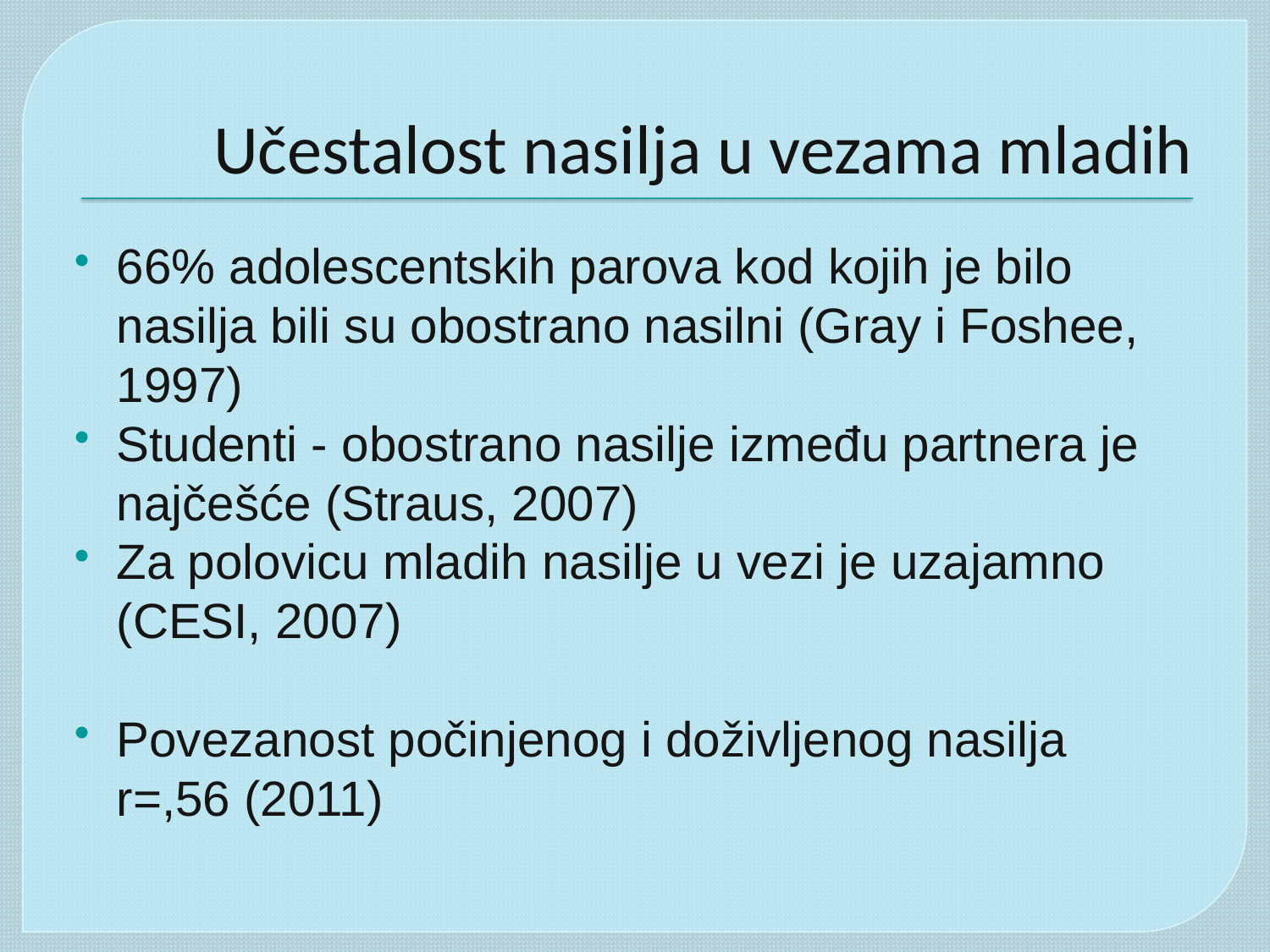

# Učestalost nasilja u vezama mladih
66% adolescentskih parova kod kojih je bilo nasilja bili su obostrano nasilni (Gray i Foshee, 1997)
Studenti - obostrano nasilje između partnera je najčešće (Straus, 2007)
Za polovicu mladih nasilje u vezi je uzajamno (CESI, 2007)

Povezanost počinjenog i doživljenog nasilja r=,56 (2011)